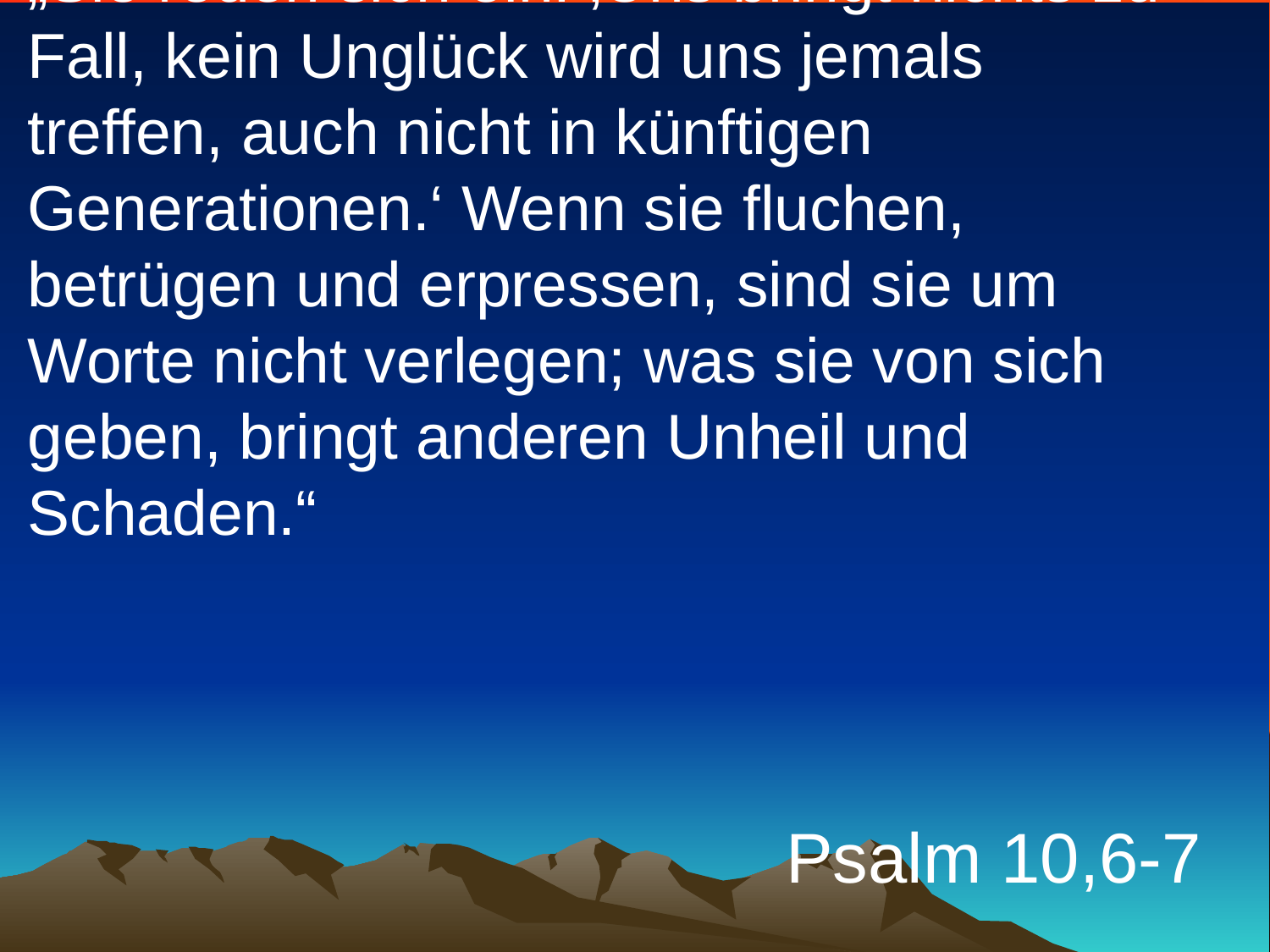

# „Sie reden sich ein: ‚Uns bringt nichts zu Fall, kein Unglück wird uns jemals treffen, auch nicht in künftigen Generationen.‘ Wenn sie fluchen, betrügen und erpressen, sind sie um Worte nicht verlegen; was sie von sich geben, bringt anderen Unheil und Schaden.“
Psalm 10,6-7